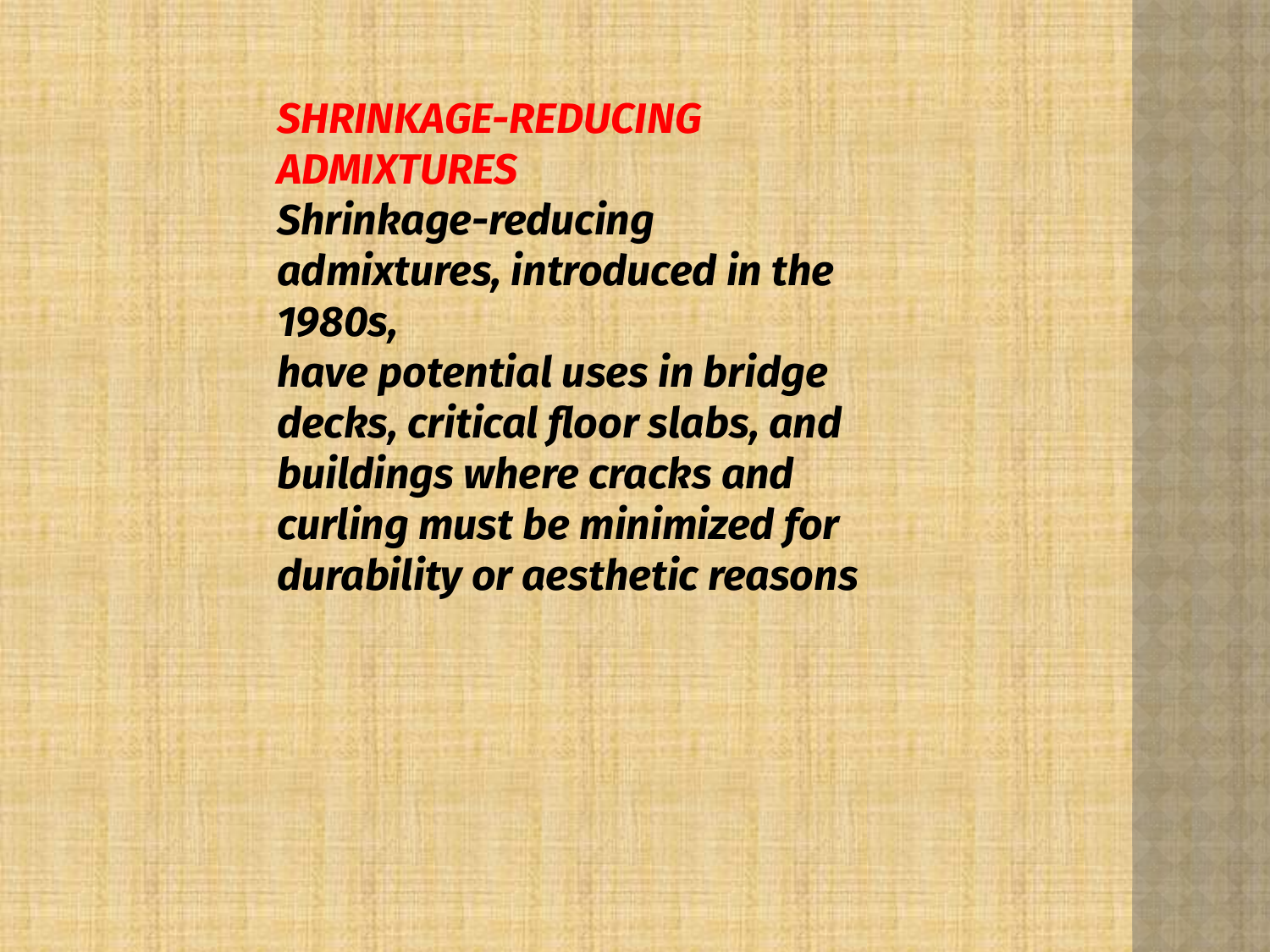

SHRINKAGE-REDUCING ADMIXTURES
Shrinkage-reducing admixtures, introduced in the 1980s,
have potential uses in bridge decks, critical floor slabs, and
buildings where cracks and curling must be minimized for
durability or aesthetic reasons